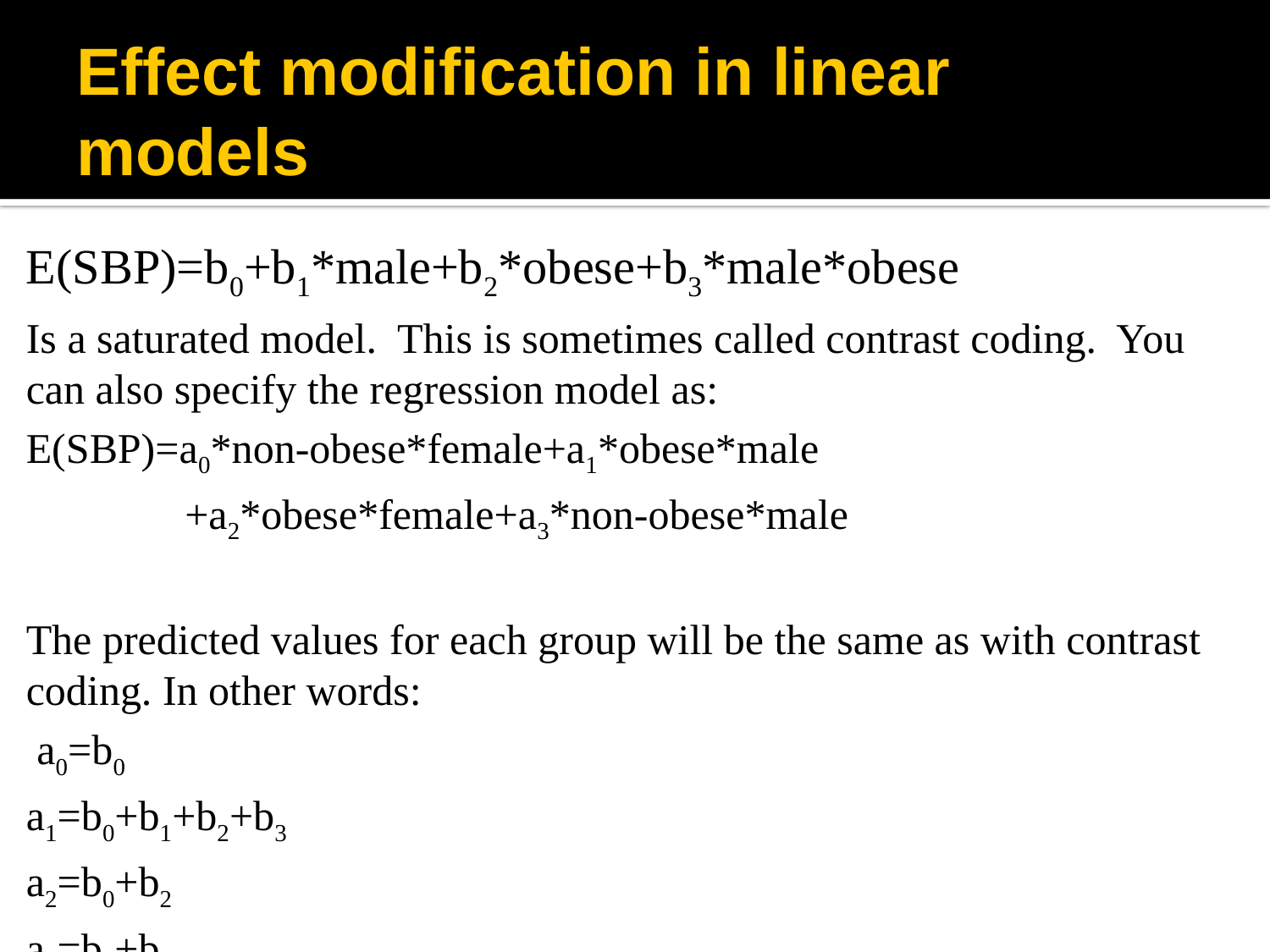

# Effect modification in linear models
E(SBP)=b0+b1*male+b2*obese+b3*male*obese
Is a saturated model.  This is sometimes called contrast coding.  You can also specify the regression model as:
E(SBP)=a0*non-obese*female+a1*obese*male
               +a2*obese*female+a3*non-obese*male

The predicted values for each group will be the same as with contrast coding. In other words:
 a0=b0
a1=b0+b1+b2+b3
a2=b0+b2
a3=b0+b1